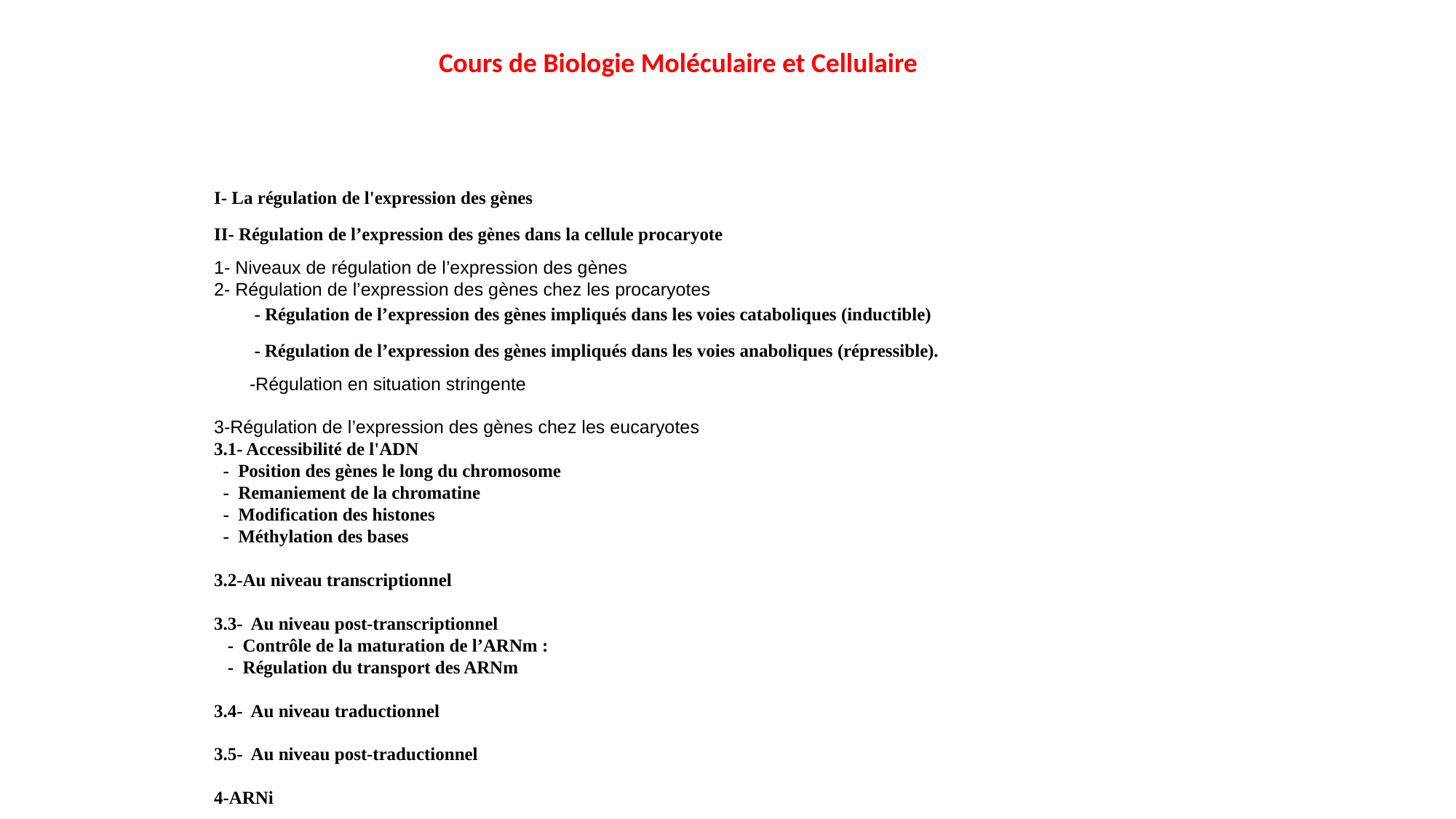

Cours de Biologie Moléculaire et Cellulaire
I- La régulation de l'expression des gènes
II- Régulation de l’expression des gènes dans la cellule procaryote
1- Niveaux de régulation de l’expression des gènes
2- Régulation de l’expression des gènes chez les procaryotes
- Régulation de l’expression des gènes impliqués dans les voies cataboliques (inductible)
- Régulation de l’expression des gènes impliqués dans les voies anaboliques (répressible).
       -Régulation en situation stringente

3-Régulation de l’expression des gènes chez les eucaryotes
3.1- Accessibilité de l'ADN
  -  Position des gènes le long du chromosome
  -  Remaniement de la chromatine
  -  Modification des histones
  -  Méthylation des bases

3.2-Au niveau transcriptionnel

3.3-  Au niveau post-transcriptionnel
   -  Contrôle de la maturation de l’ARNm :
   -  Régulation du transport des ARNm

3.4-  Au niveau traductionnel

3.5-  Au niveau post-traductionnel

4-ARNi